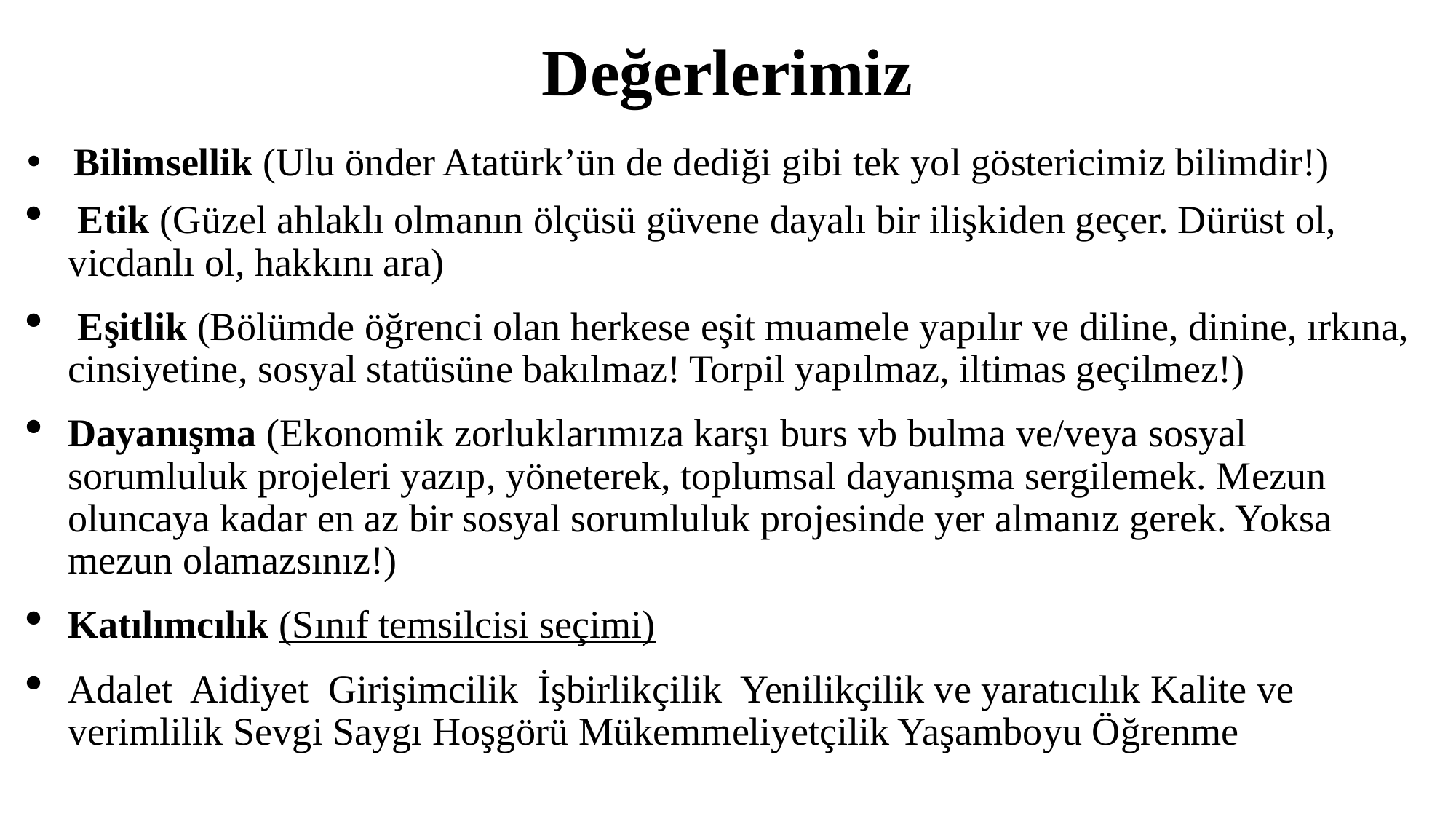

# Değerlerimiz
  Bilimsellik (Ulu önder Atatürk’ün de dediği gibi tek yol göstericimiz bilimdir!)
 Etik (Güzel ahlaklı olmanın ölçüsü güvene dayalı bir ilişkiden geçer. Dürüst ol, vicdanlı ol, hakkını ara)
 Eşitlik (Bölümde öğrenci olan herkese eşit muamele yapılır ve diline, dinine, ırkına, cinsiyetine, sosyal statüsüne bakılmaz! Torpil yapılmaz, iltimas geçilmez!)
Dayanışma (Ekonomik zorluklarımıza karşı burs vb bulma ve/veya sosyal sorumluluk projeleri yazıp, yöneterek, toplumsal dayanışma sergilemek. Mezun oluncaya kadar en az bir sosyal sorumluluk projesinde yer almanız gerek. Yoksa mezun olamazsınız!)
Katılımcılık (Sınıf temsilcisi seçimi)
Adalet  Aidiyet  Girişimcilik  İşbirlikçilik  Yenilikçilik ve yaratıcılık Kalite ve verimlilik Sevgi Saygı Hoşgörü Mükemmeliyetçilik Yaşamboyu Öğrenme